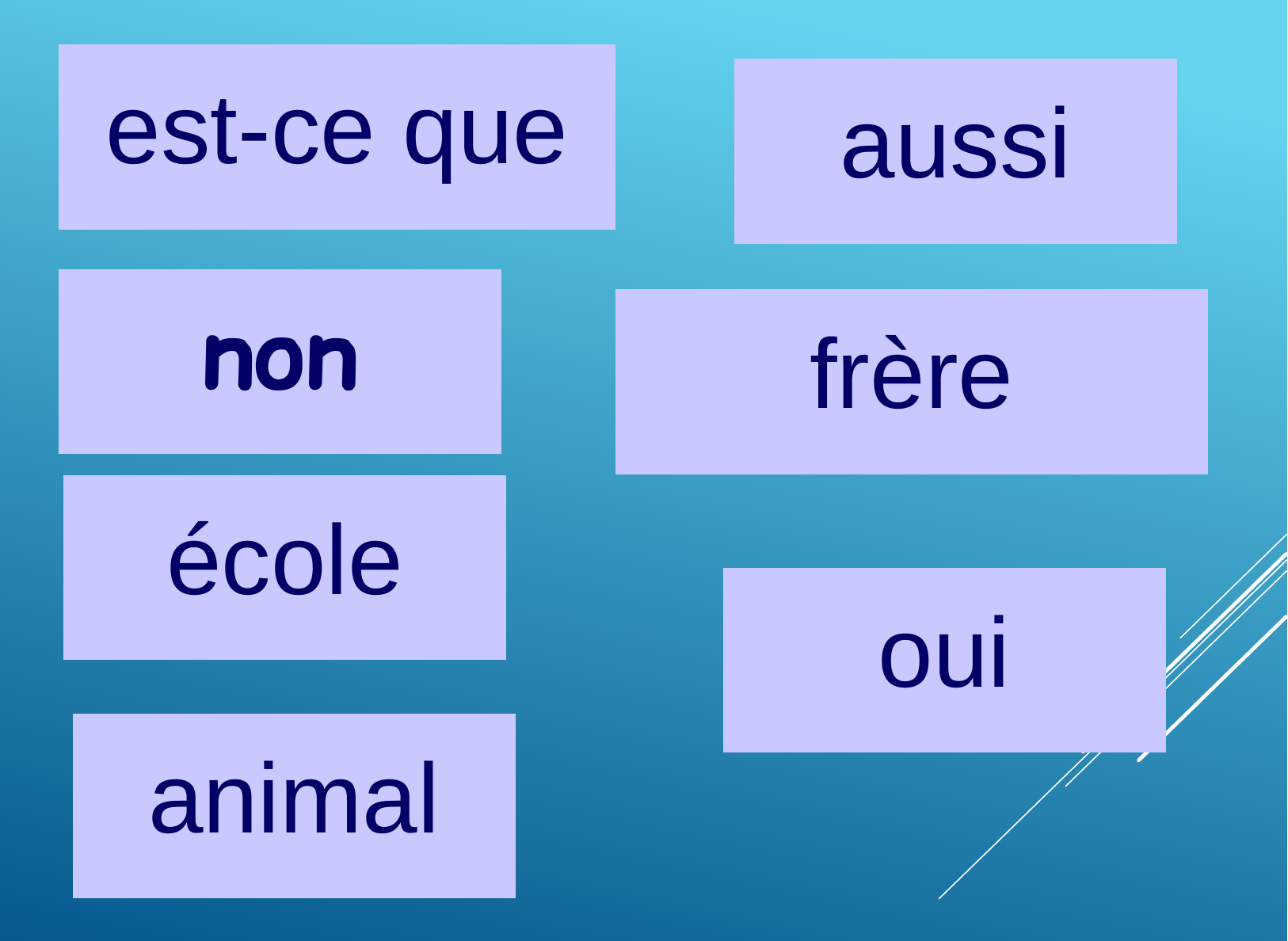

est-ce que
aussi
non
frère
école
oui
#
animal